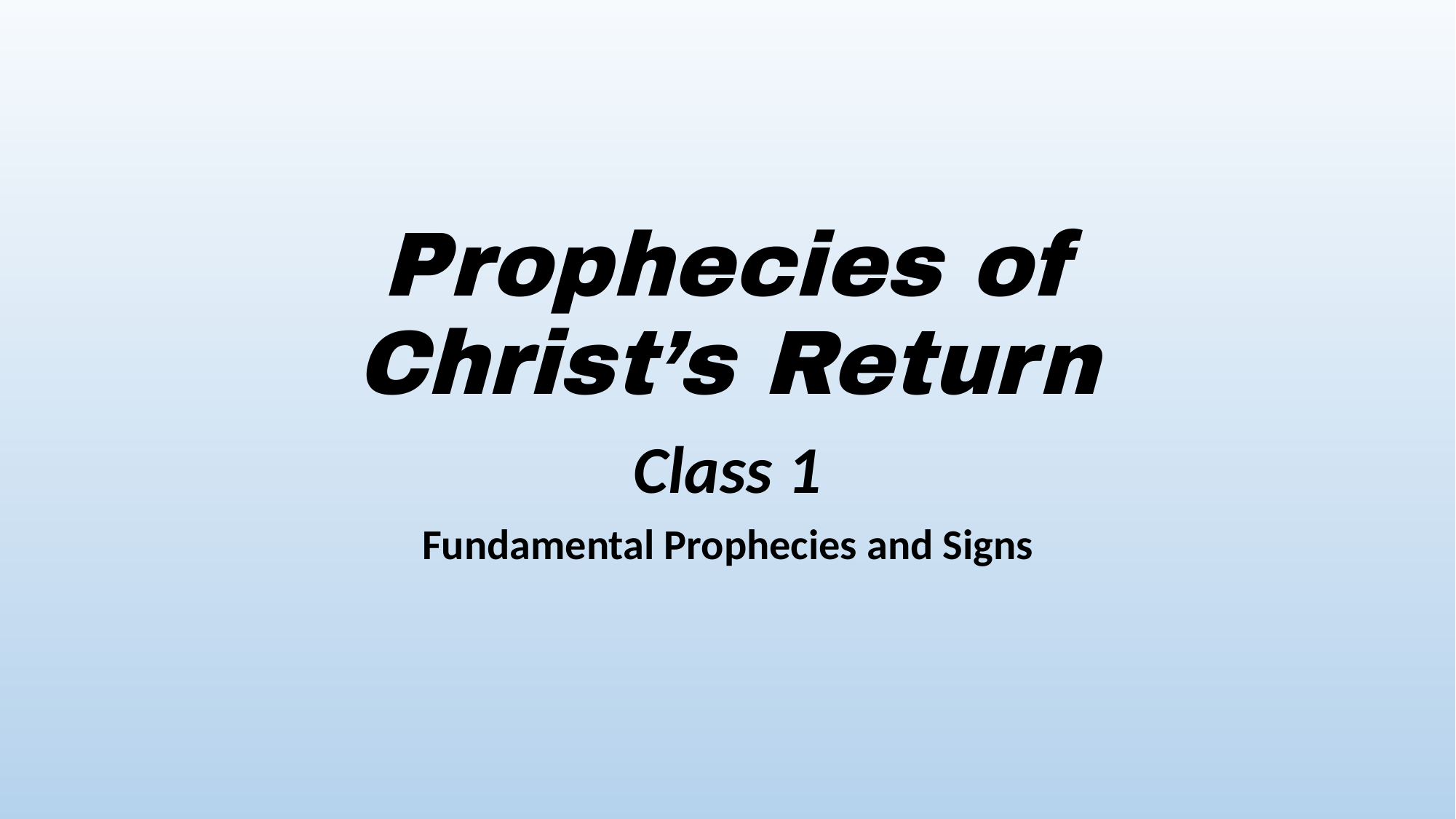

# Prophecies of Christ’s Return
Class 1
Fundamental Prophecies and Signs